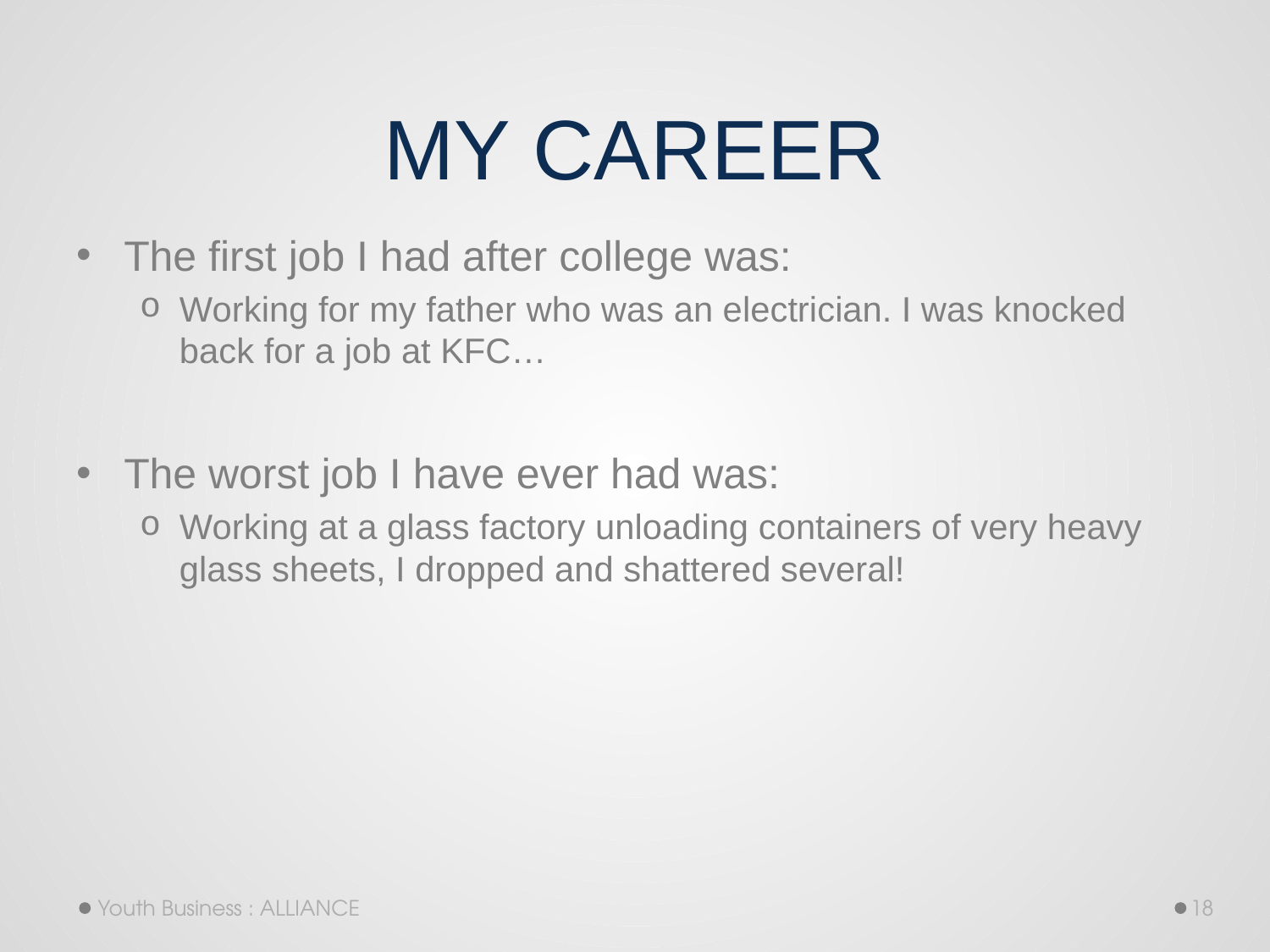

# My Career
The first job I had after college was:
Working for my father who was an electrician. I was knocked back for a job at KFC…

The worst job I have ever had was:
Working at a glass factory unloading containers of very heavy glass sheets, I dropped and shattered several!
Youth Business : ALLIANCE
18